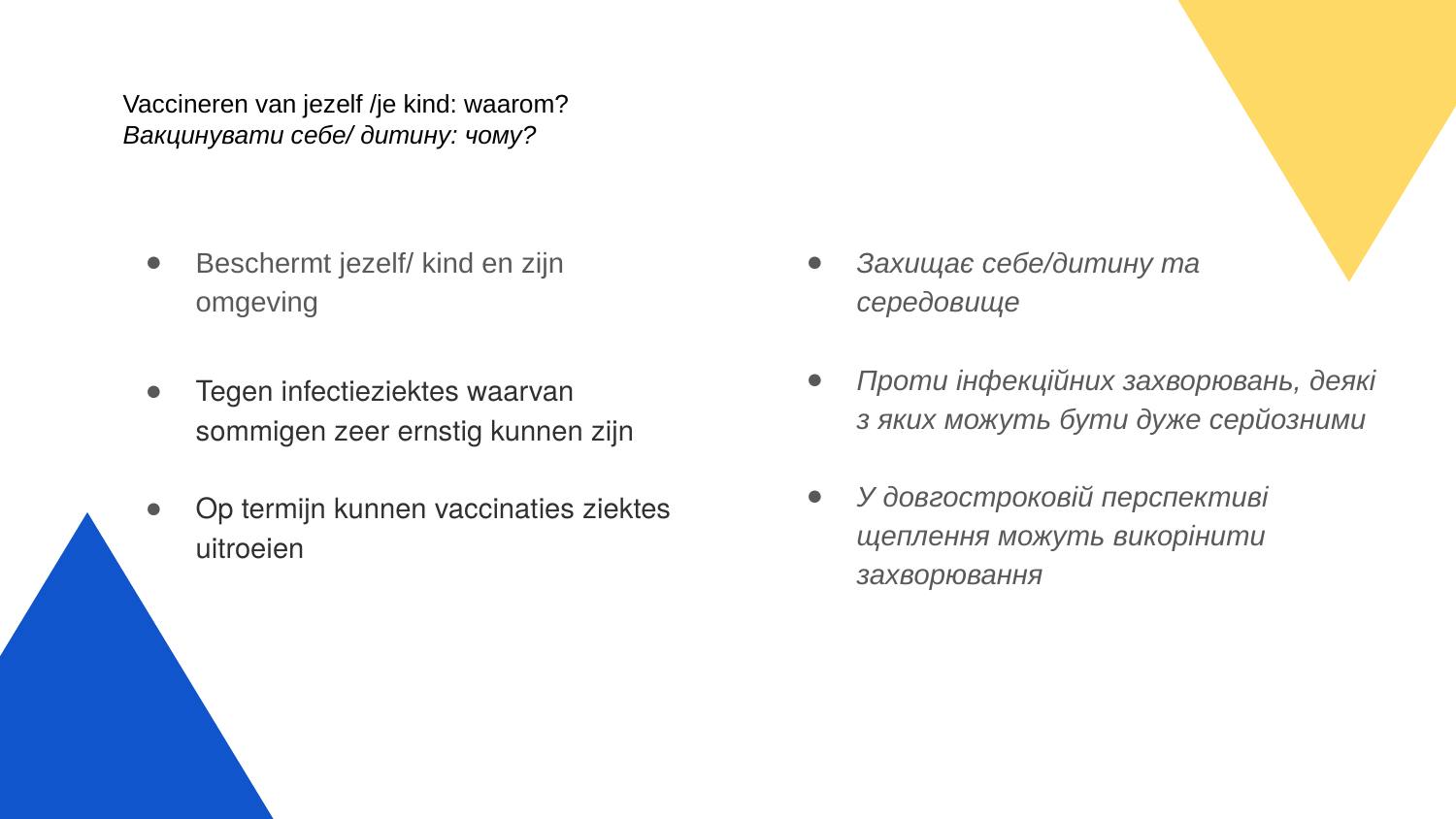

# Vaccineren van jezelf /je kind: waarom?
Вакцинувати себе/ дитину: чому?
Beschermt jezelf/ kind en zijn omgeving

Tegen infectieziektes waarvan sommigen zeer ernstig kunnen zijn

Op termijn kunnen vaccinaties ziektes uitroeien

Захищає себе/дитину та
середовище

Проти інфекційних захворювань, деякі з яких можуть бути дуже серйозними

У довгостроковій перспективі щеплення можуть викорінити захворювання